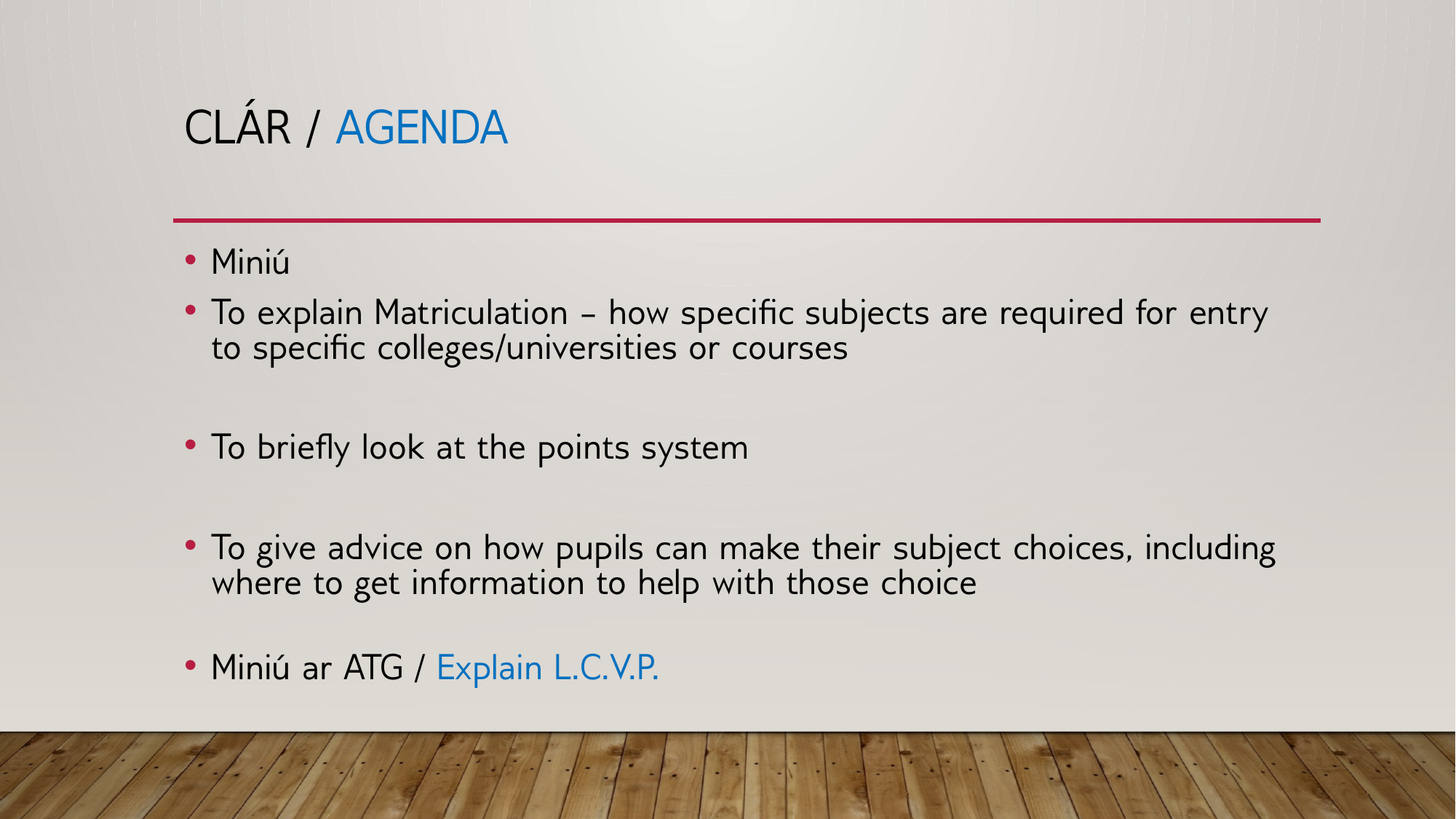

# Clár / agenda
Miniú
To explain Matriculation – how specific subjects are required for entry to specific colleges/universities or courses

To briefly look at the points system

To give advice on how pupils can make their subject choices, including where to get information to help with those choice
Miniú ar ATG / Explain L.C.V.P.